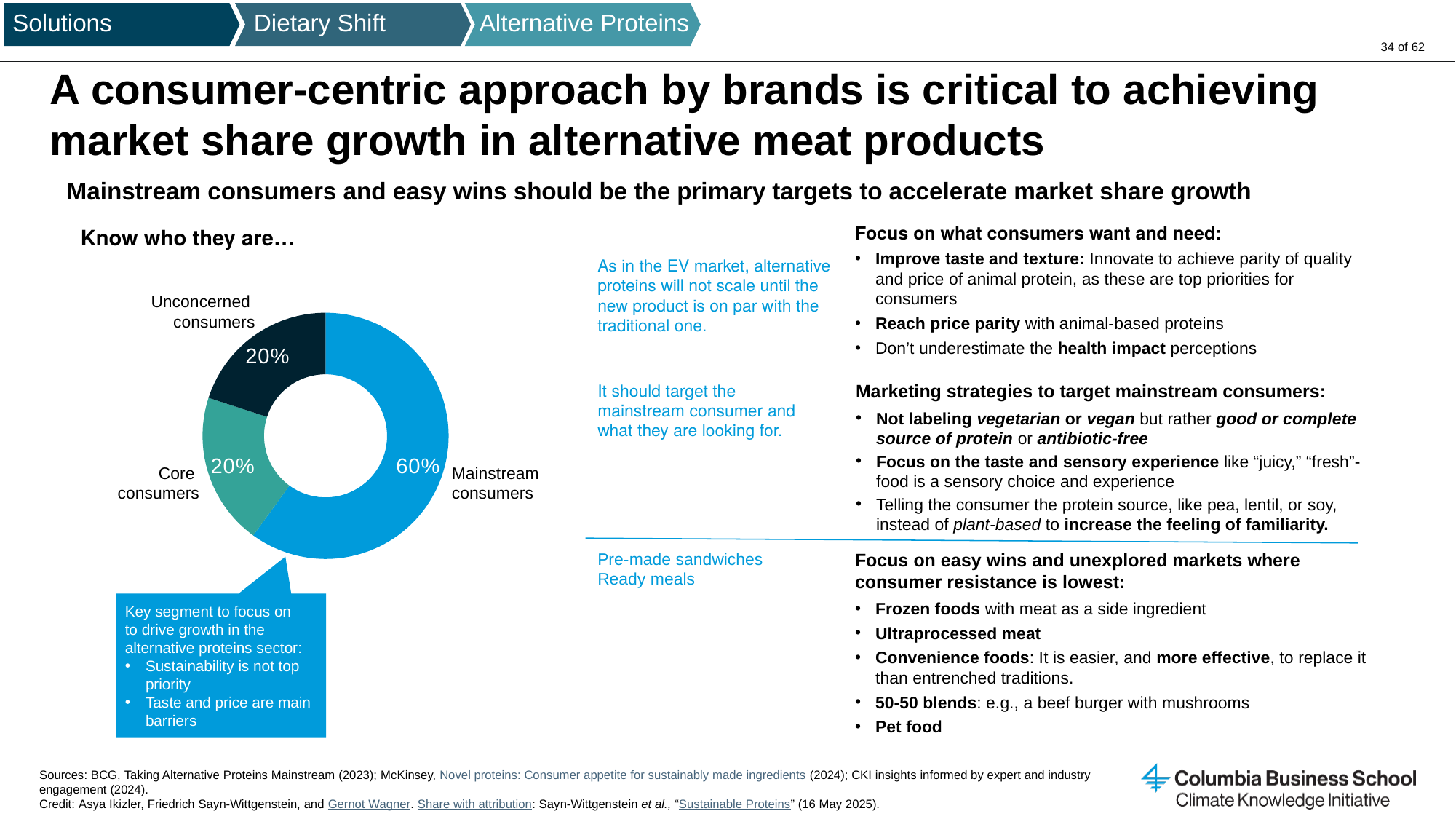

Solutions
Dietary Shift
Alternative Proteins
# A consumer-centric approach by brands is critical to achieving market share growth in alternative meat products
Mainstream consumers and easy wins should be the primary targets to accelerate market share growth
Focus on what consumers want and need:
Improve taste and texture: Innovate to achieve parity of quality and price of animal protein, as these are top priorities for consumers
Reach price parity with animal-based proteins
Don’t underestimate the health impact perceptions
Know who they are…
As in the EV market, alternative proteins will not scale until the new product is on par with the traditional one.

### Chart

| Category |  |
|---|---|
Unconcerned
consumers
It should target the mainstream consumer and what they are looking for.
Marketing strategies to target mainstream consumers:
Not labeling vegetarian or vegan but rather good or complete source of protein or antibiotic-free
Focus on the taste and sensory experience like “juicy,” “fresh”- food is a sensory choice and experience
Telling the consumer the protein source, like pea, lentil, or soy, instead of plant-based to increase the feeling of familiarity.
Core
consumers
Mainstream
consumers
Pre-made sandwiches
Ready meals
Focus on easy wins and unexplored markets where consumer resistance is lowest:
Frozen foods with meat as a side ingredient
Ultraprocessed meat
Convenience foods: It is easier, and more effective, to replace it than entrenched traditions.
50-50 blends: e.g., a beef burger with mushrooms
Pet food
Key segment to focus on
to drive growth in the alternative proteins sector:
Sustainability is not top priority
Taste and price are main barriers

Sources: BCG, Taking Alternative Proteins Mainstream (2023); McKinsey, Novel proteins: Consumer appetite for sustainably made ingredients (2024); CKI insights informed by expert and industry engagement (2024).
Credit: Asya Ikizler, Friedrich Sayn-Wittgenstein, and Gernot Wagner. Share with attribution: Sayn-Wittgenstein et al., “Sustainable Proteins” (16 May 2025).